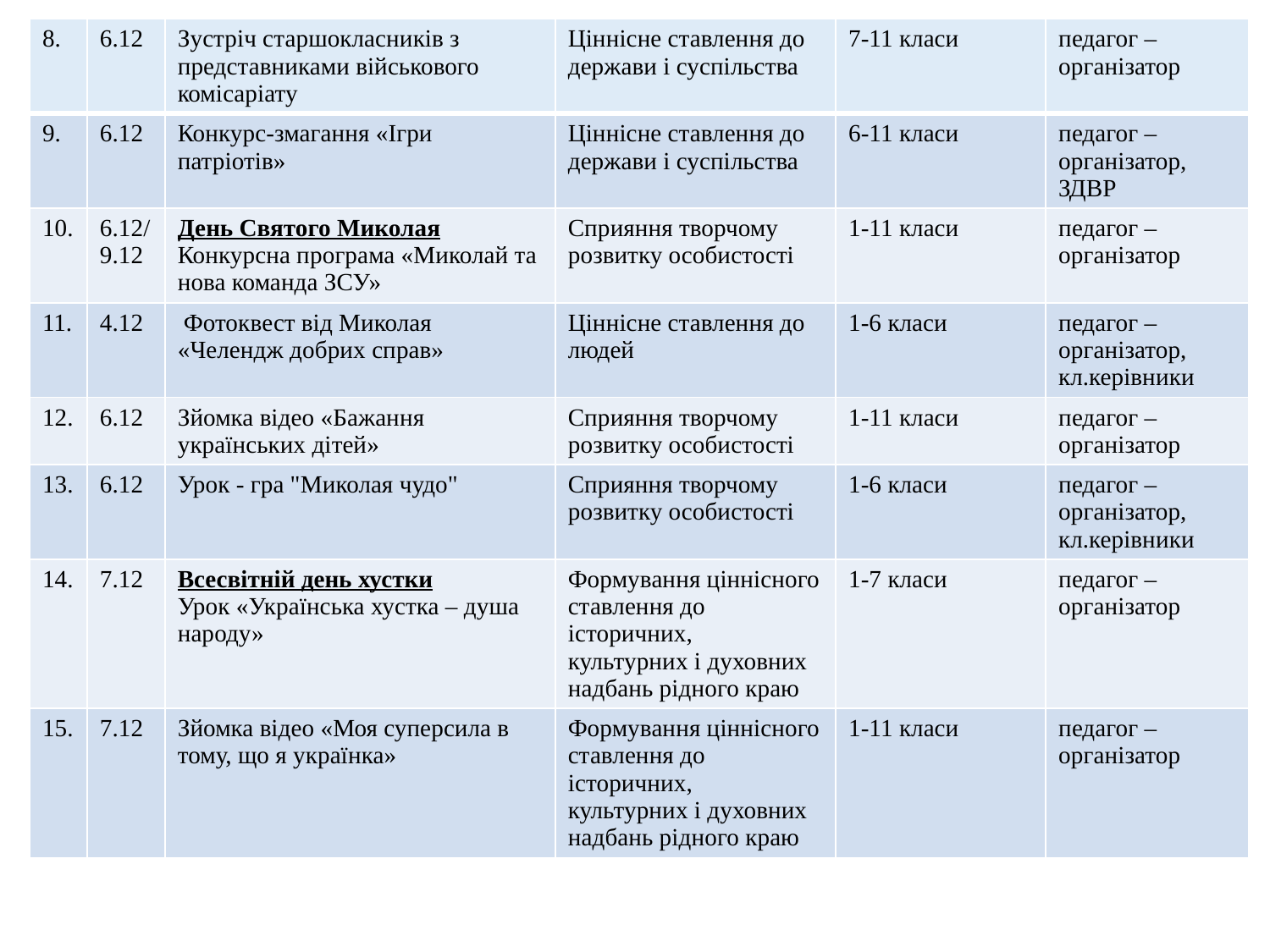

| 8. | 6.12 | Зустріч старшокласників з представниками військового комісаріату | Ціннісне ставлення до держави і суспільства | 7-11 класи | педагог –організатор |
| --- | --- | --- | --- | --- | --- |
| 9. | 6.12 | Конкурс-змагання «Ігри патріотів» | Ціннісне ставлення до держави і суспільства | 6-11 класи | педагог –організатор, ЗДВР |
| 10. | 6.12/ 9.12 | День Святого Миколая Конкурсна програма «Миколай та нова команда ЗСУ» | Сприяння творчому розвитку особистості | 1-11 класи | педагог –організатор |
| 11. | 4.12 | Фотоквест від Миколая «Челендж добрих справ» | Ціннісне ставлення до людей | 1-6 класи | педагог –організатор, кл.керівники |
| 12. | 6.12 | Зйомка відео «Бажання українських дітей» | Сприяння творчому розвитку особистості | 1-11 класи | педагог –організатор |
| 13. | 6.12 | Урок - гра "Миколая чудо" | Сприяння творчому розвитку особистості | 1-6 класи | педагог –організатор, кл.керівники |
| 14. | 7.12 | Всесвітній день хустки Урок «Українська хустка – душа народу» | Формування ціннісного ставлення до історичних, культурних і духовних надбань рідного краю | 1-7 класи | педагог –організатор |
| 15. | 7.12 | Зйомка відео «Моя суперсила в тому, що я українка» | Формування ціннісного ставлення до історичних, культурних і духовних надбань рідного краю | 1-11 класи | педагог –організатор |